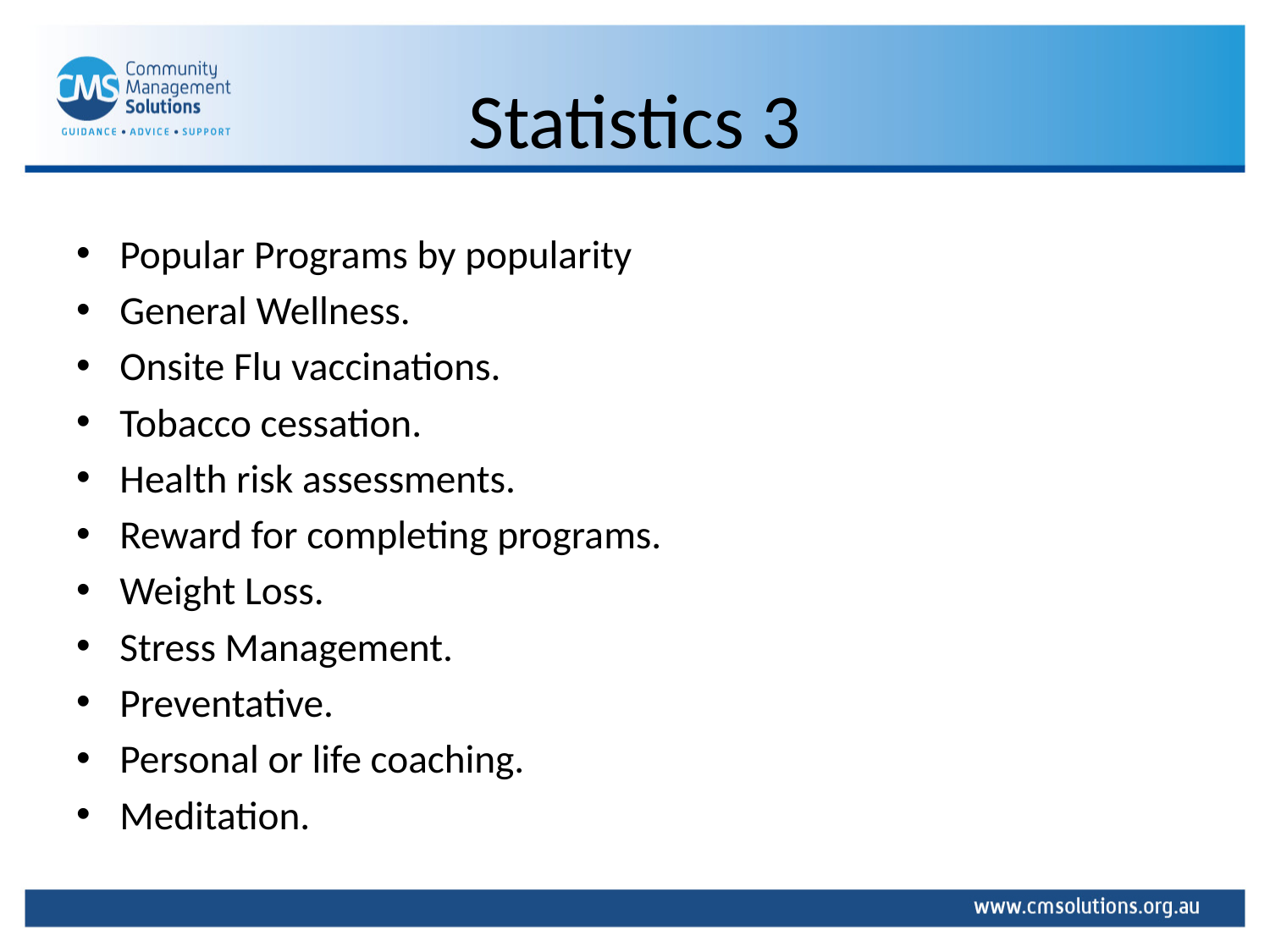

# Statistics 3
Popular Programs by popularity
General Wellness.
Onsite Flu vaccinations.
Tobacco cessation.
Health risk assessments.
Reward for completing programs.
Weight Loss.
Stress Management.
Preventative.
Personal or life coaching.
Meditation.